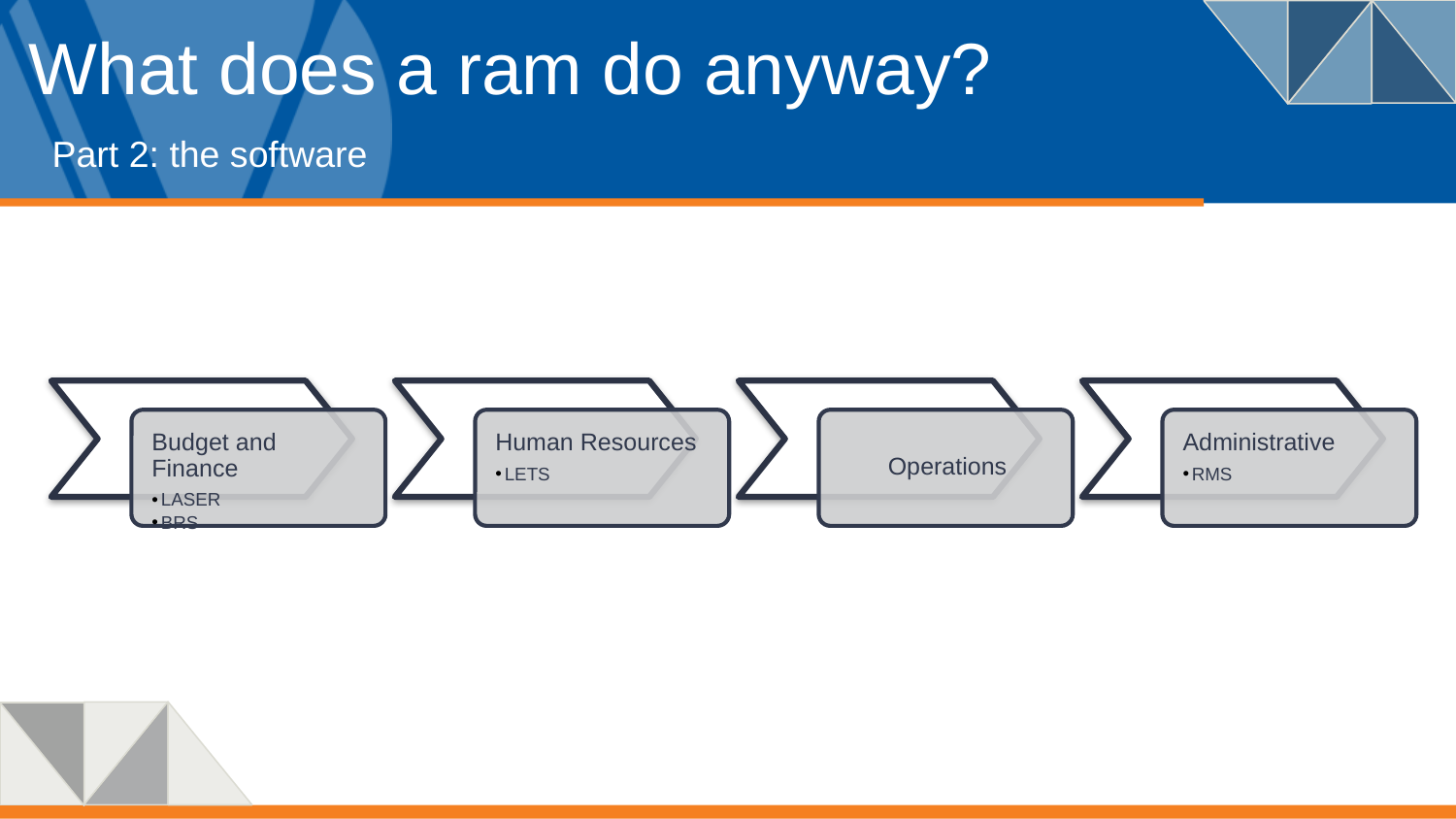

# What does a ram do anyway?
Part 2: the software
Budget and Finance
LASER
BRS
Human Resources
LETS
Operations
Administrative
RMS